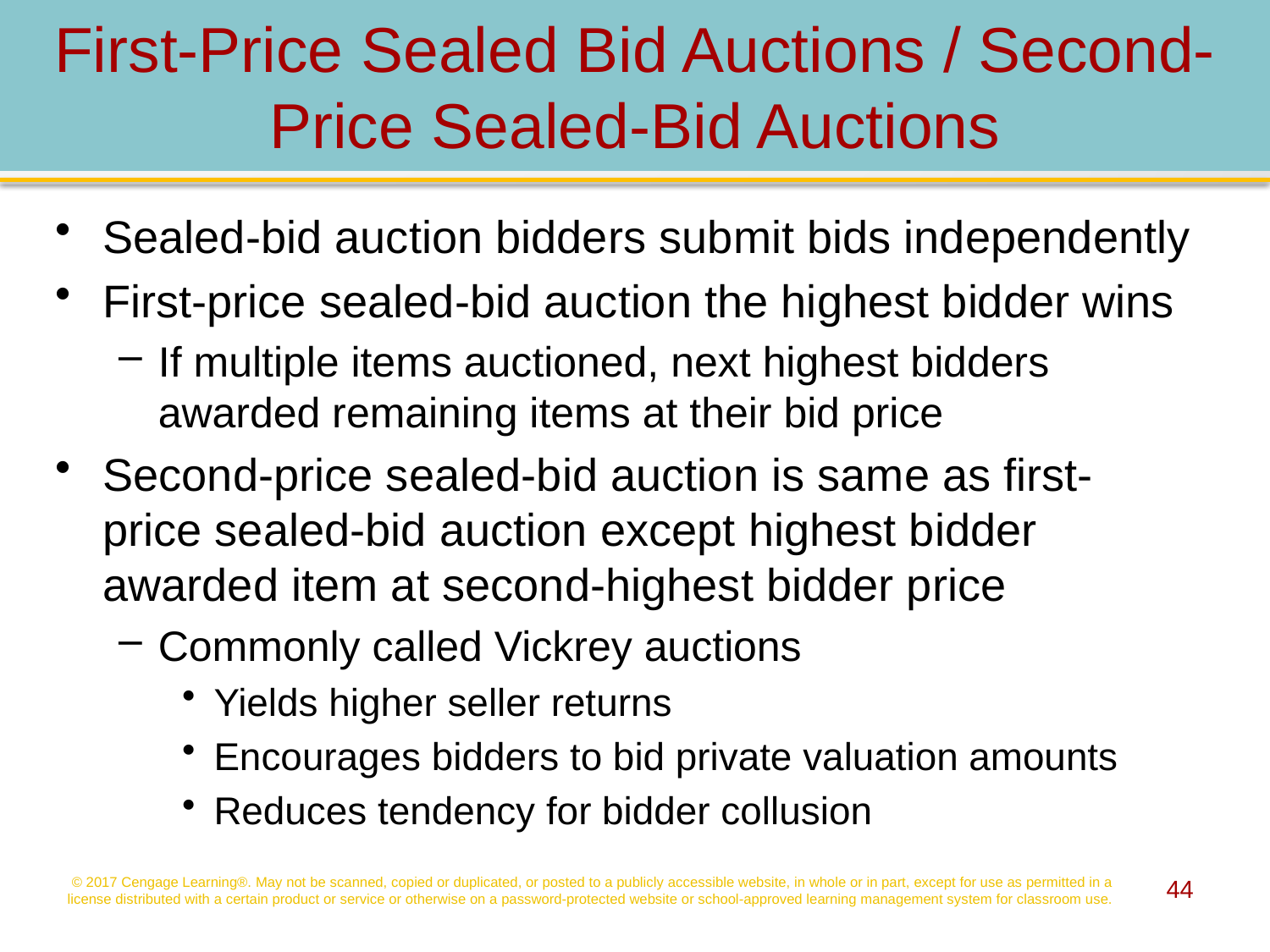

# First-Price Sealed Bid Auctions / Second-Price Sealed-Bid Auctions
Sealed-bid auction bidders submit bids independently
First-price sealed-bid auction the highest bidder wins
If multiple items auctioned, next highest bidders awarded remaining items at their bid price
Second-price sealed-bid auction is same as first-price sealed-bid auction except highest bidder awarded item at second-highest bidder price
Commonly called Vickrey auctions
Yields higher seller returns
Encourages bidders to bid private valuation amounts
Reduces tendency for bidder collusion

© 2017 Cengage Learning®. May not be scanned, copied or duplicated, or posted to a publicly accessible website, in whole or in part, except for use as permitted in a license distributed with a certain product or service or otherwise on a password-protected website or school-approved learning management system for classroom use.
44